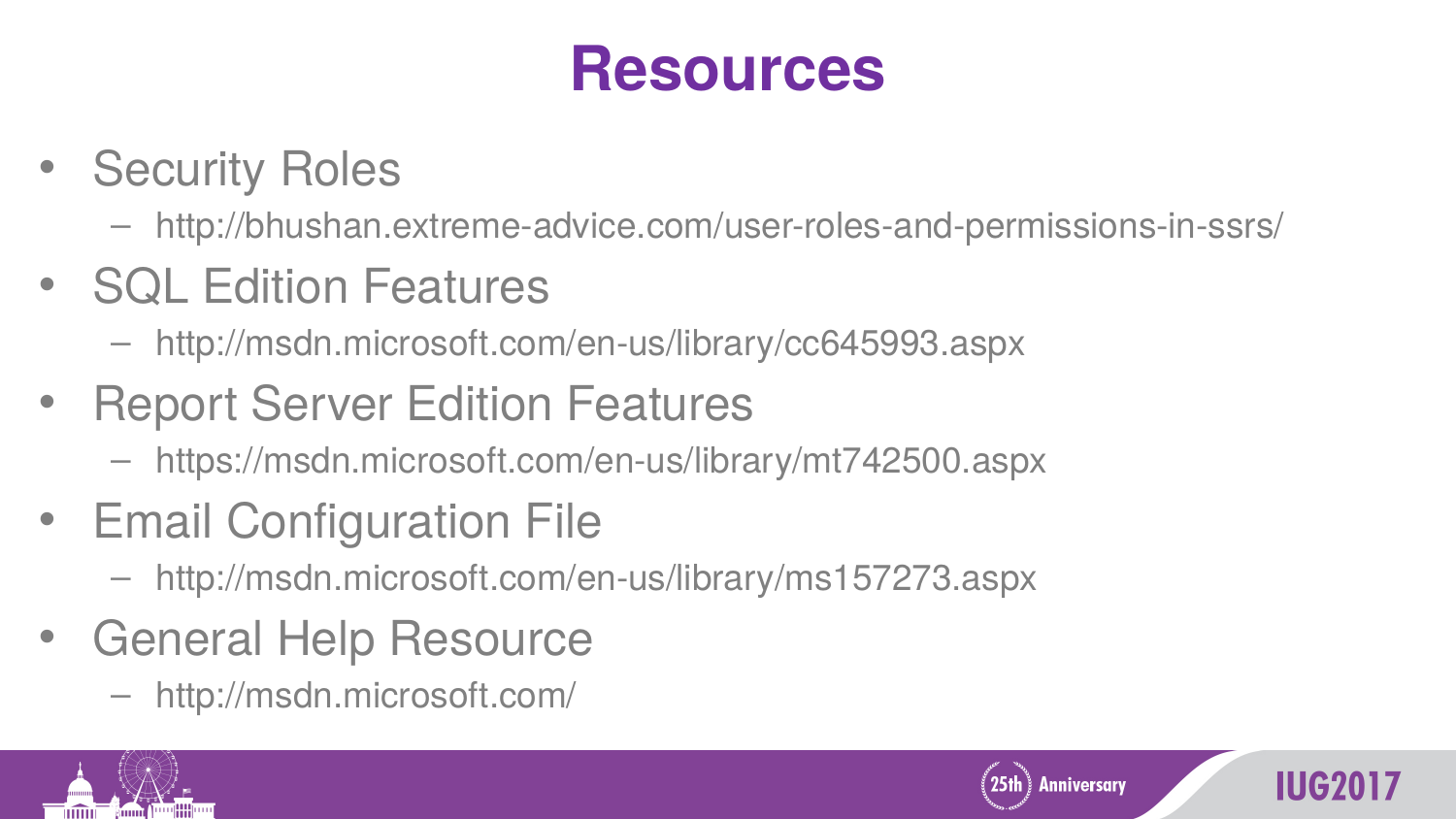

# Resources
Security Roles
http://bhushan.extreme-advice.com/user-roles-and-permissions-in-ssrs/
SQL Edition Features
http://msdn.microsoft.com/en-us/library/cc645993.aspx
Report Server Edition Features
https://msdn.microsoft.com/en-us/library/mt742500.aspx
Email Configuration File
http://msdn.microsoft.com/en-us/library/ms157273.aspx
General Help Resource
http://msdn.microsoft.com/